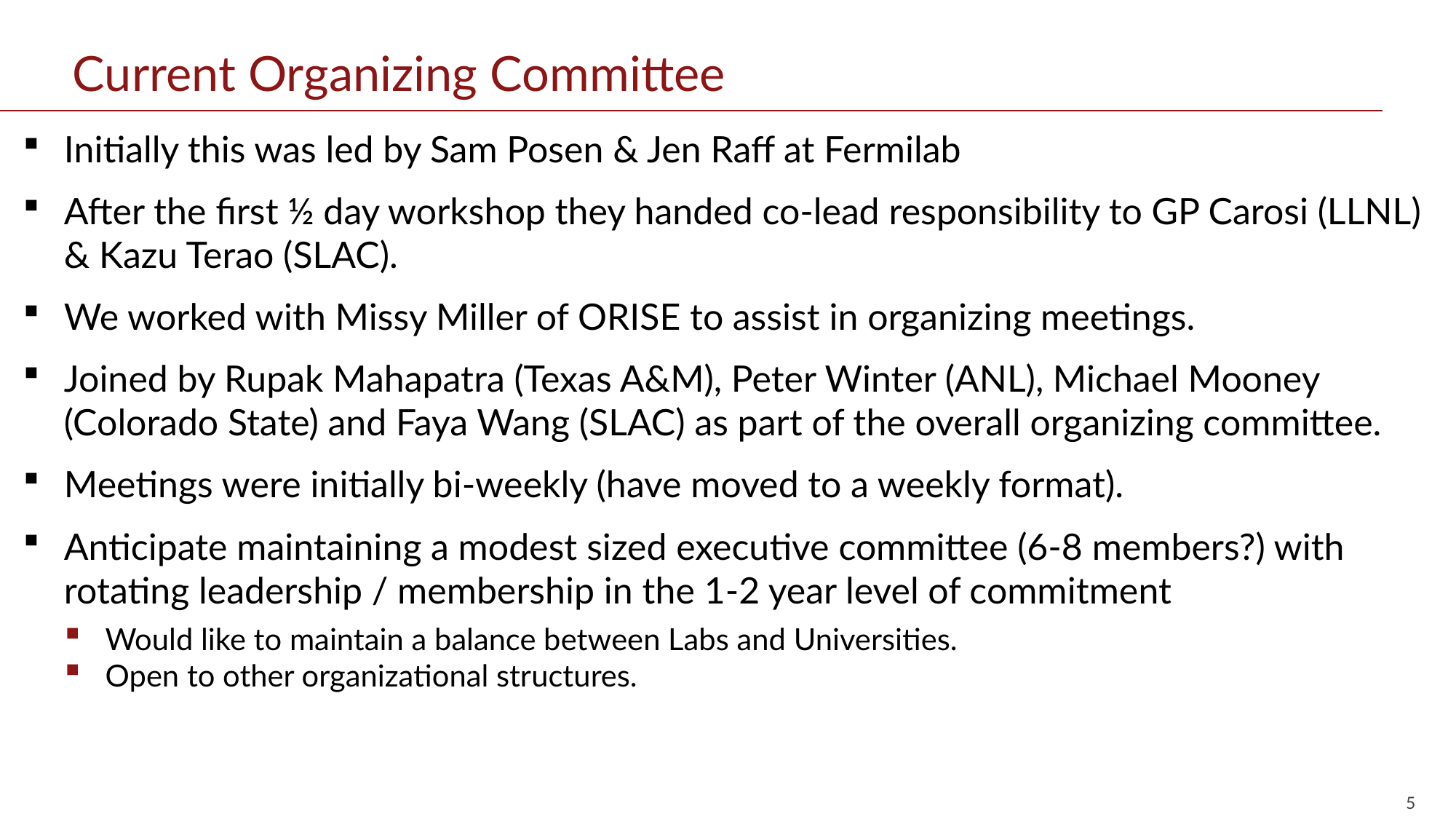

# Current Organizing Committee
Initially this was led by Sam Posen & Jen Raff at Fermilab
After the first ½ day workshop they handed co-lead responsibility to GP Carosi (LLNL)  & Kazu Terao (SLAC).
We worked with Missy Miller of ORISE to assist in organizing meetings.
Joined by Rupak Mahapatra (Texas A&M), Peter Winter (ANL), Michael Mooney (Colorado State) and Faya Wang (SLAC) as part of the overall organizing committee.
Meetings were initially bi-weekly (have moved to a weekly format).
Anticipate maintaining a modest sized executive committee (6-8 members?) with rotating leadership / membership in the 1-2 year level of commitment
Would like to maintain a balance between Labs and Universities.
Open to other organizational structures.

5